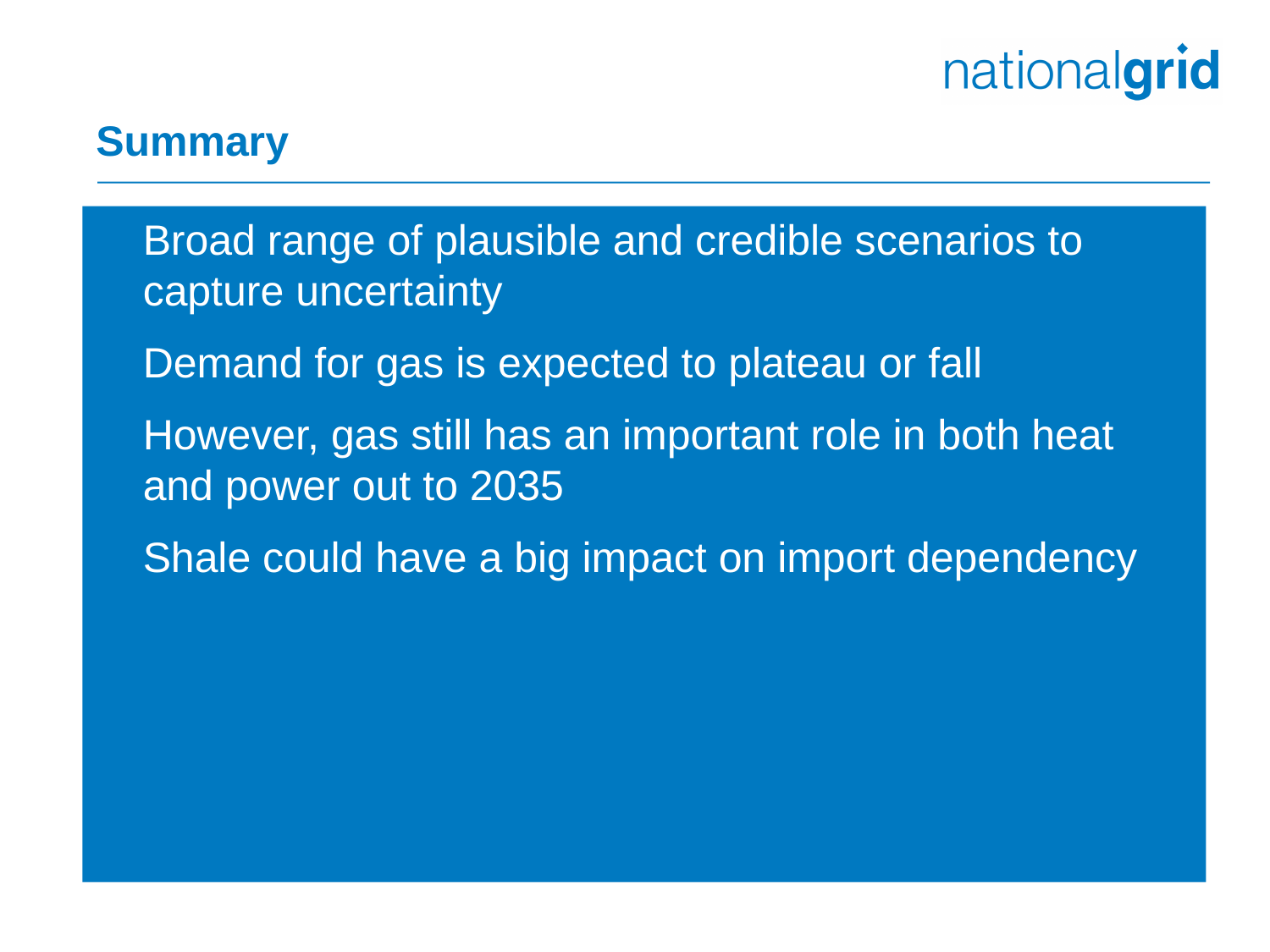

# Summary
Broad range of plausible and credible scenarios to capture uncertainty
Demand for gas is expected to plateau or fall
However, gas still has an important role in both heat and power out to 2035
Shale could have a big impact on import dependency